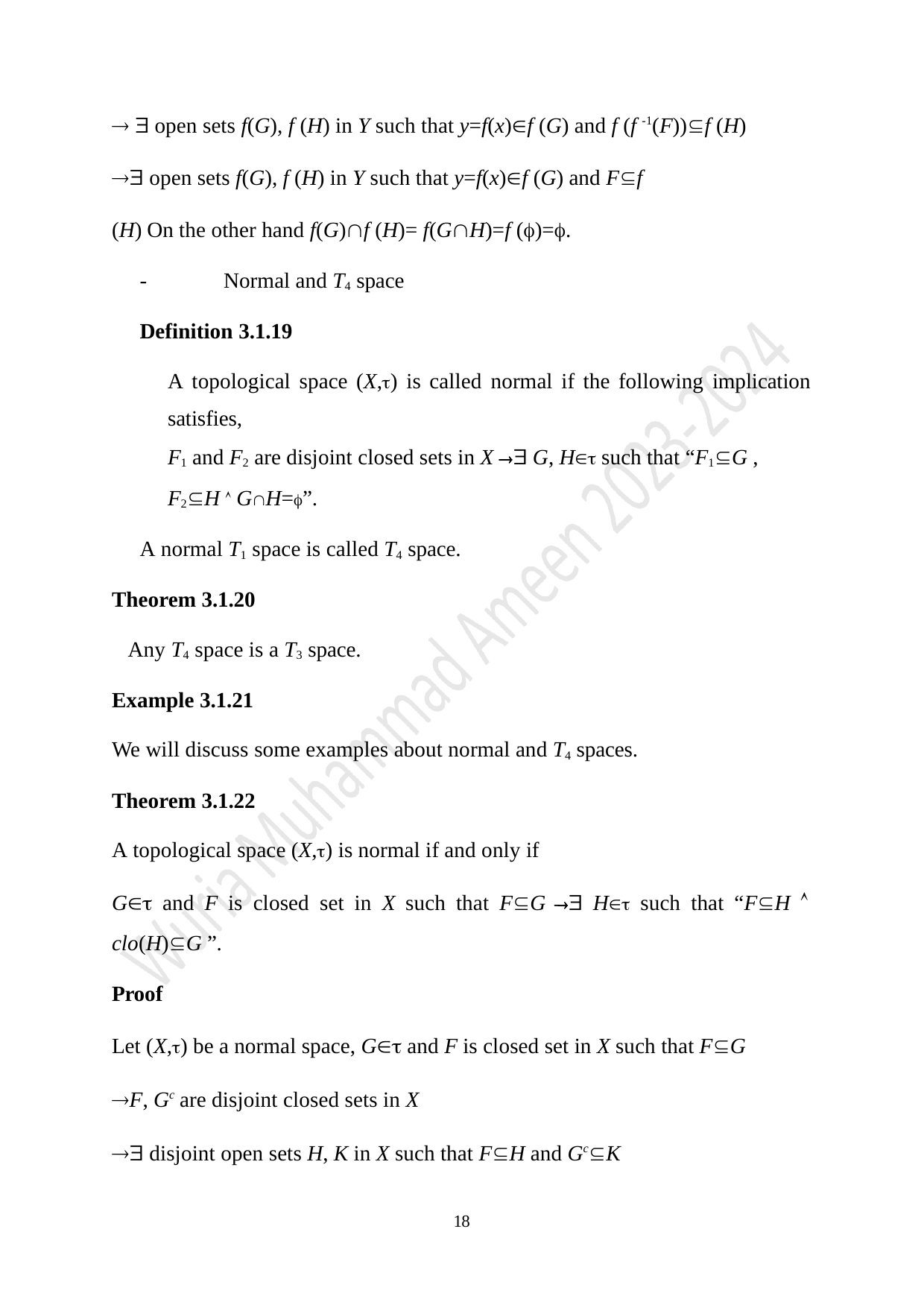

→ ∃ open sets f(G), f (H) in Y such that y=f(x)∈f (G) and f (f -1(F))⊆f (H)
→∃ open sets f(G), f (H) in Y such that y=f(x)∈f (G) and F⊆f (H) On the other hand f(G)∩f (H)= f(G∩H)=f (φ)=φ.
-	Normal and T4 space
Definition 3.1.19
A topological space (X,τ) is called normal if the following implication satisfies,
F1 and F2 are disjoint closed sets in X →∃ G, H∈τ such that “F1⊆G ,
F2⊆H ∧ G∩H=φ”.
A normal T1 space is called T4 space.
Theorem 3.1.20
Any T4 space is a T3 space.
Example 3.1.21
We will discuss some examples about normal and T4 spaces.
Theorem 3.1.22
A topological space (X,τ) is normal if and only if

G∈τ and F is closed set in X such that F⊆G →∃ H∈τ such that “F⊆H ∧
clo(H)⊆G ”.
Proof

Let (X,τ) be a normal space, G∈τ and F is closed set in X such that F⊆G

→F, Gc are disjoint closed sets in X

→∃ disjoint open sets H, K in X such that F⊆H and Gc⊆K
18